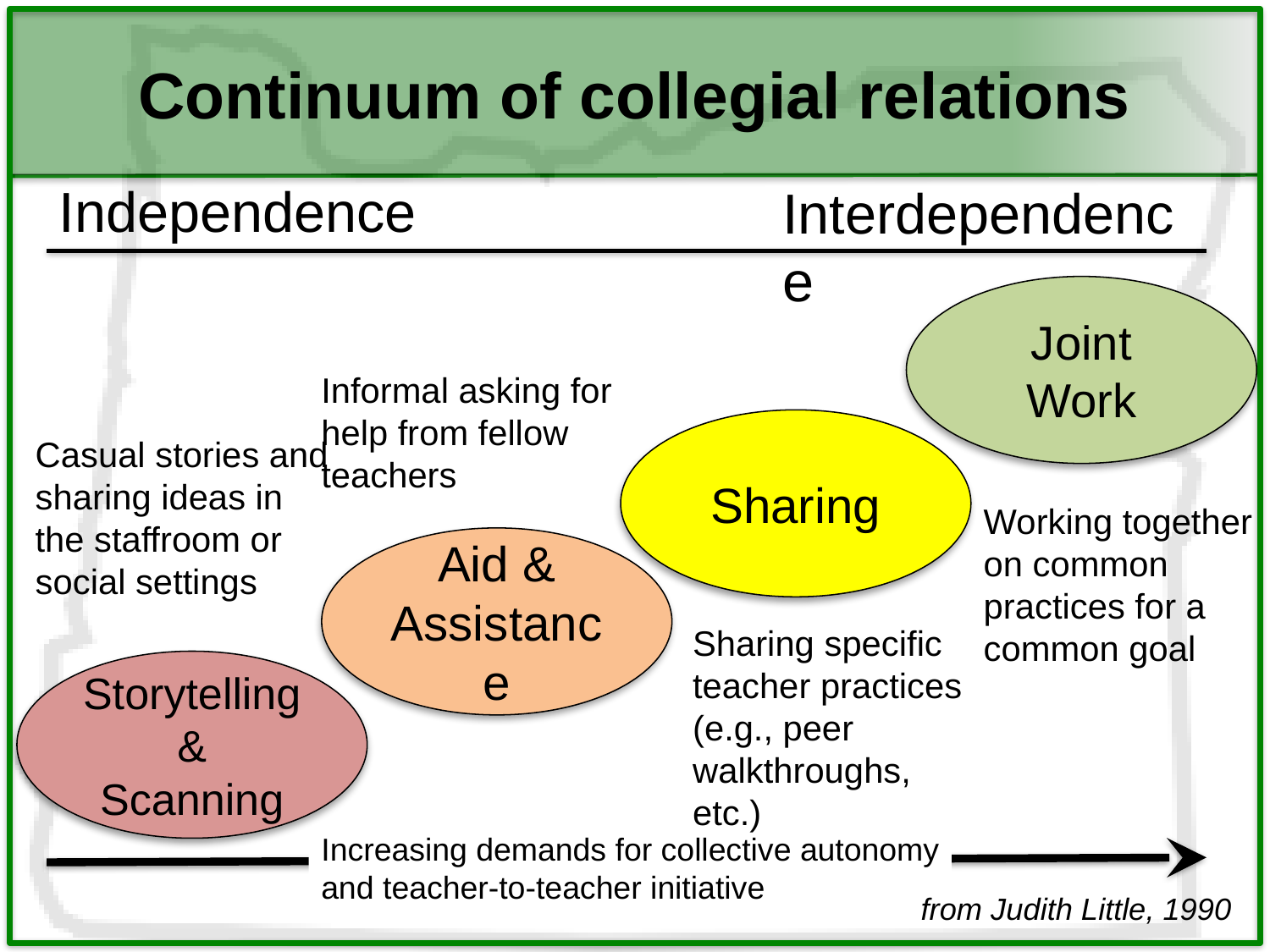

# Continuum of collegial relations
Independence
Interdependence
Joint Work
Informal asking for help from fellow teachers
Sharing
Casual stories and sharing ideas in the staffroom or social settings
Working together on common practices for a common goal
Aid & Assistance
Sharing specific teacher practices (e.g., peer walkthroughs, etc.)
Storytelling & Scanning
Increasing demands for collective autonomy and teacher-to-teacher initiative
 from Judith Little, 1990